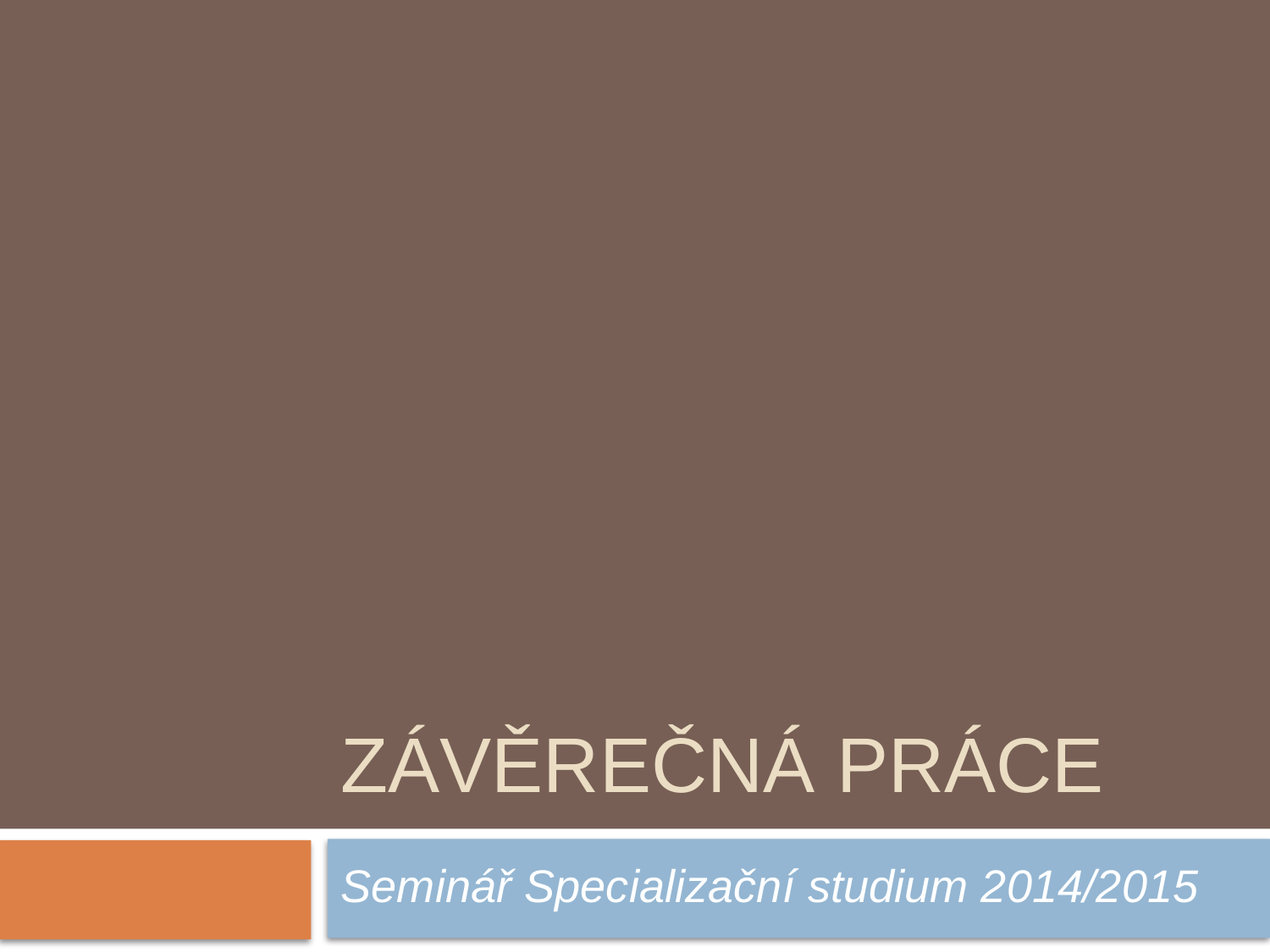

# Závěrečná práce
Seminář Specializační studium 2014/2015